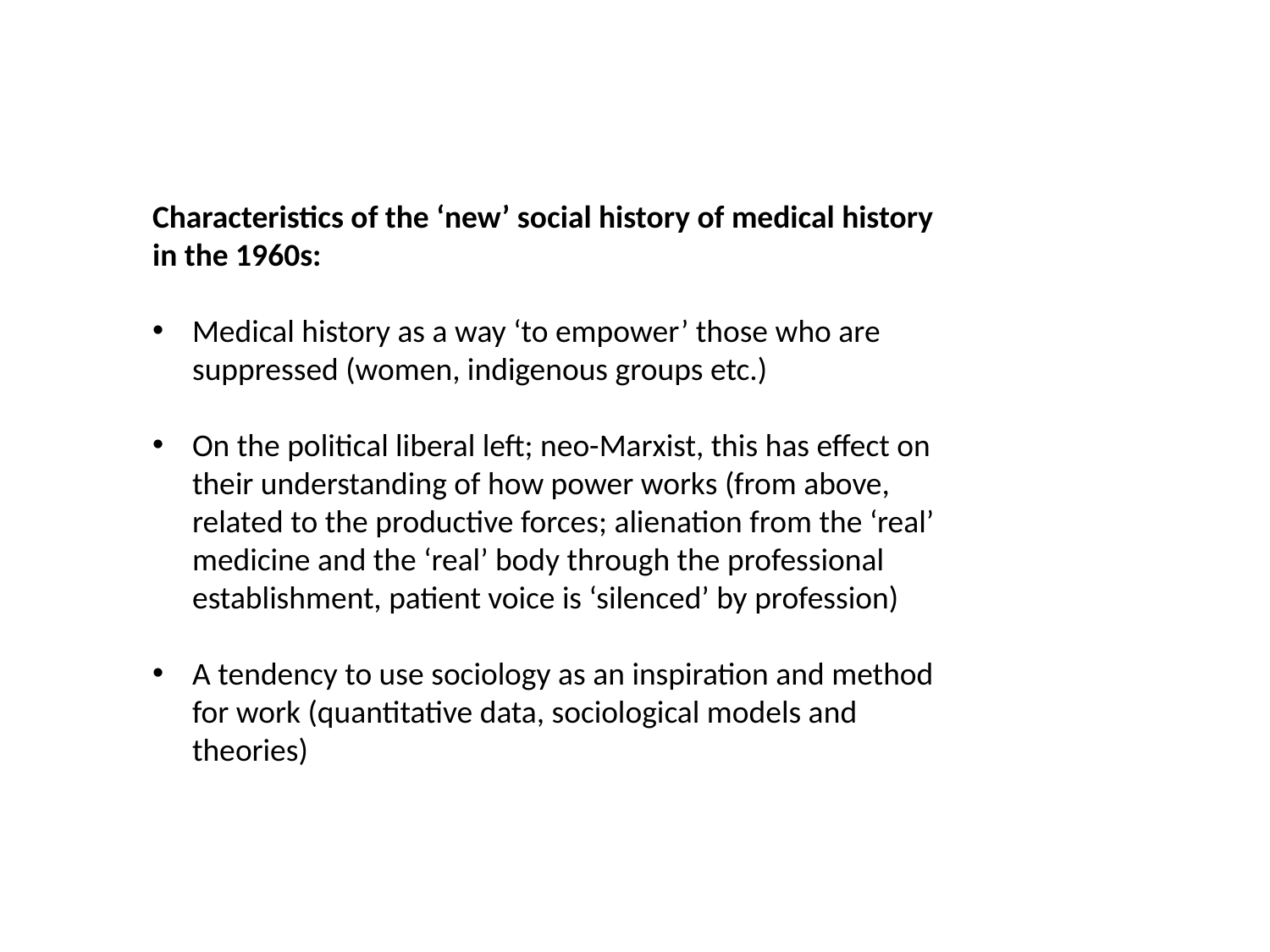

Characteristics of the ‘new’ social history of medical history in the 1960s:

Medical history as a way ‘to empower’ those who are suppressed (women, indigenous groups etc.)

On the political liberal left; neo-Marxist, this has effect on their understanding of how power works (from above, related to the productive forces; alienation from the ‘real’ medicine and the ‘real’ body through the professional establishment, patient voice is ‘silenced’ by profession)

A tendency to use sociology as an inspiration and method for work (quantitative data, sociological models and theories)